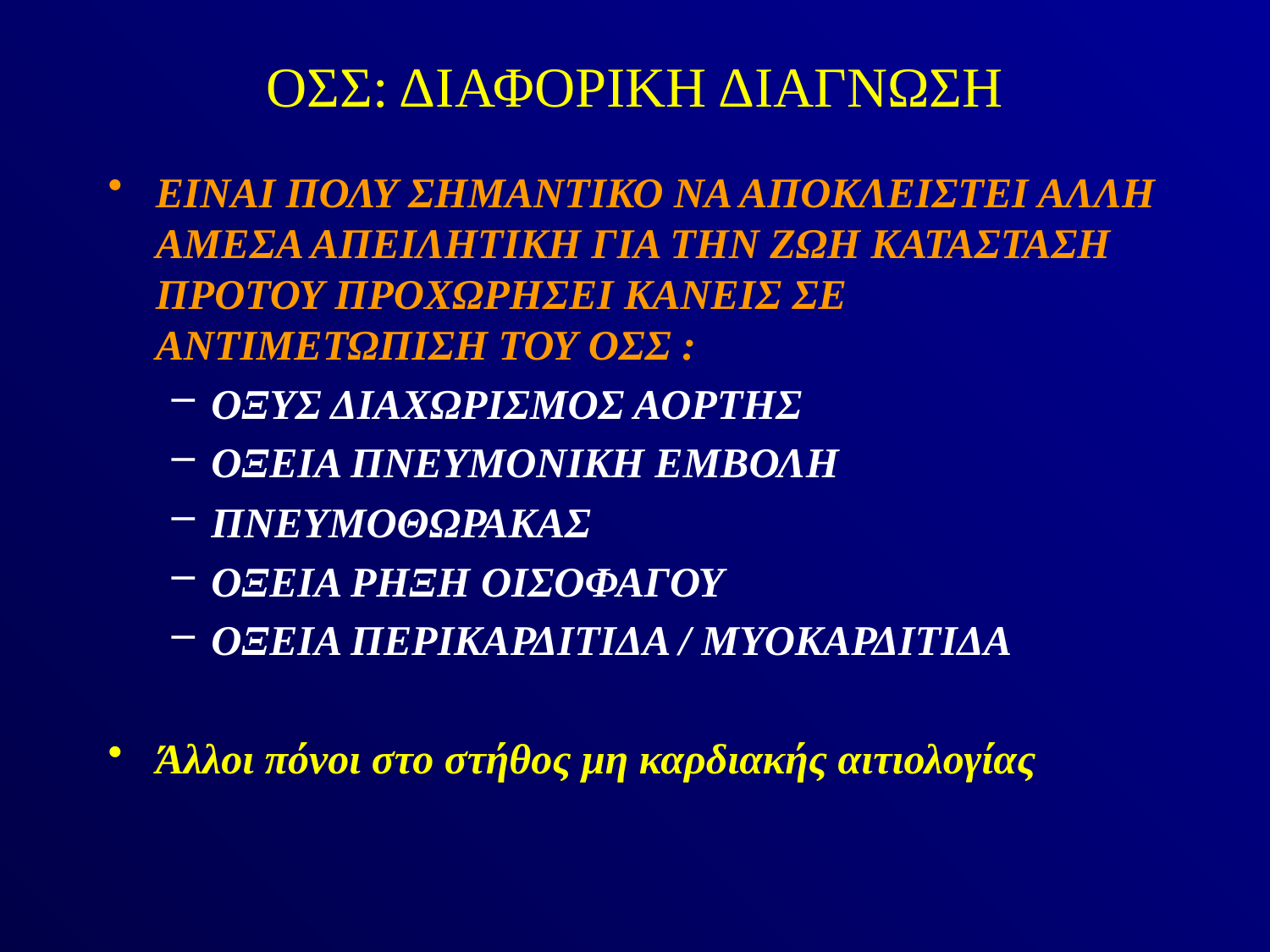

# ΟΣΣ: ΔΙΑΦΟΡΙΚΗ ΔΙΑΓΝΩΣΗ
ΕΙΝΑΙ ΠΟΛΥ ΣΗΜΑΝΤΙΚΟ ΝΑ ΑΠΟΚΛΕΙΣΤΕΙ ΑΛΛΗ ΑΜΕΣΑ ΑΠΕΙΛΗΤΙΚΗ ΓΙΑ ΤΗΝ ΖΩΗ ΚΑΤΑΣΤΑΣΗ ΠΡΟΤΟΥ ΠΡΟΧΩΡΗΣΕΙ ΚΑΝΕΙΣ ΣΕ ΑΝΤΙΜΕΤΩΠΙΣΗ ΤΟΥ ΟΣΣ :
ΟΞΥΣ ΔΙΑΧΩΡΙΣΜΟΣ ΑΟΡΤΗΣ
ΟΞΕΙΑ ΠΝΕΥΜΟΝΙΚΗ ΕΜΒΟΛΗ
ΠΝΕΥΜΟΘΩΡΑΚΑΣ
ΟΞΕΙΑ ΡΗΞΗ ΟΙΣΟΦΑΓΟΥ
ΟΞΕΙΑ ΠΕΡΙΚΑΡΔΙΤΙΔΑ / ΜΥΟΚΑΡΔΙΤΙΔΑ

Άλλοι πόνοι στο στήθος μη καρδιακής αιτιολογίας